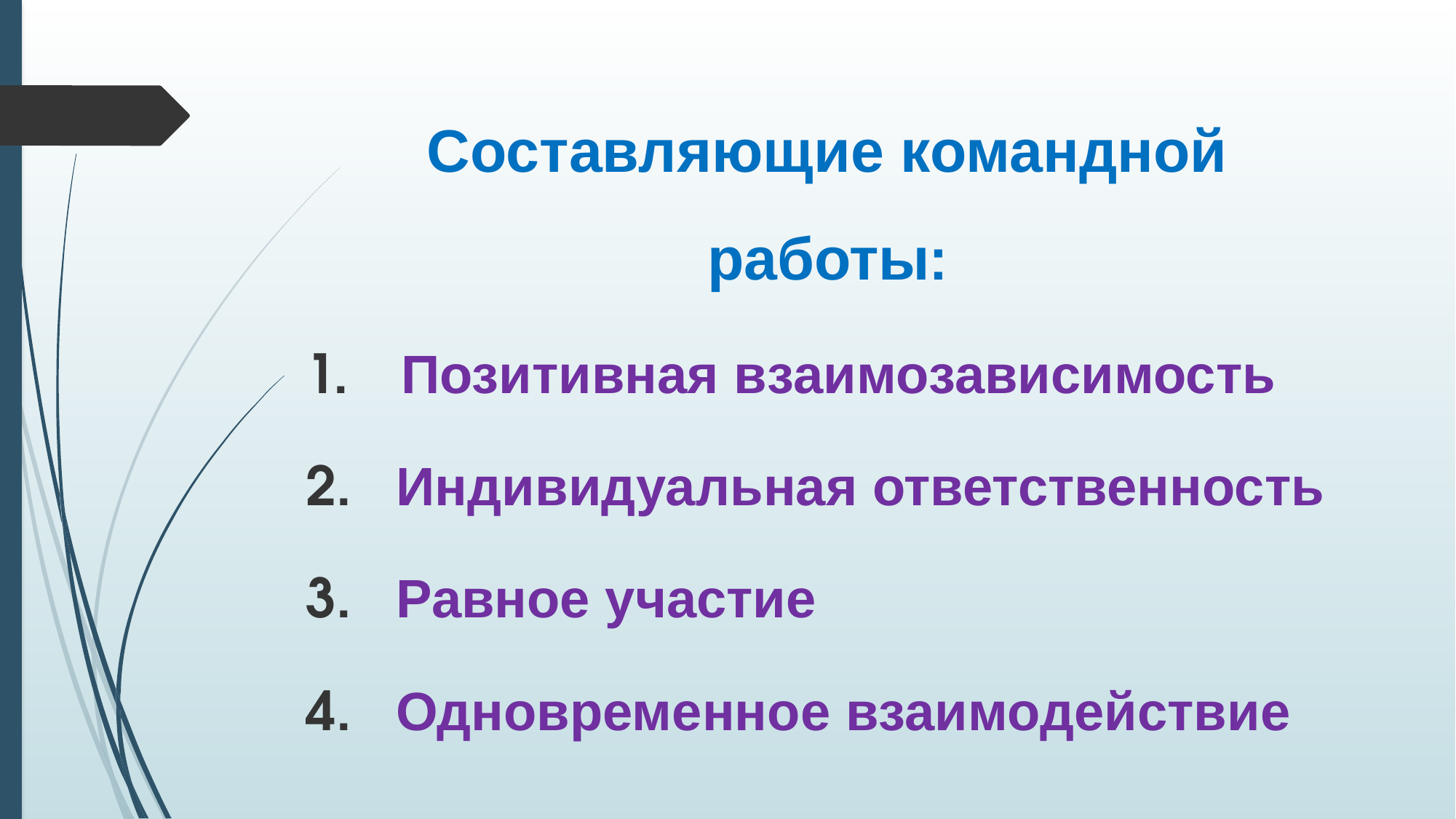

Составляющие командной работы:
Позитивная взаимозависимость
   Индивидуальная ответственность
   Равное участие
   Одновременное взаимодействие